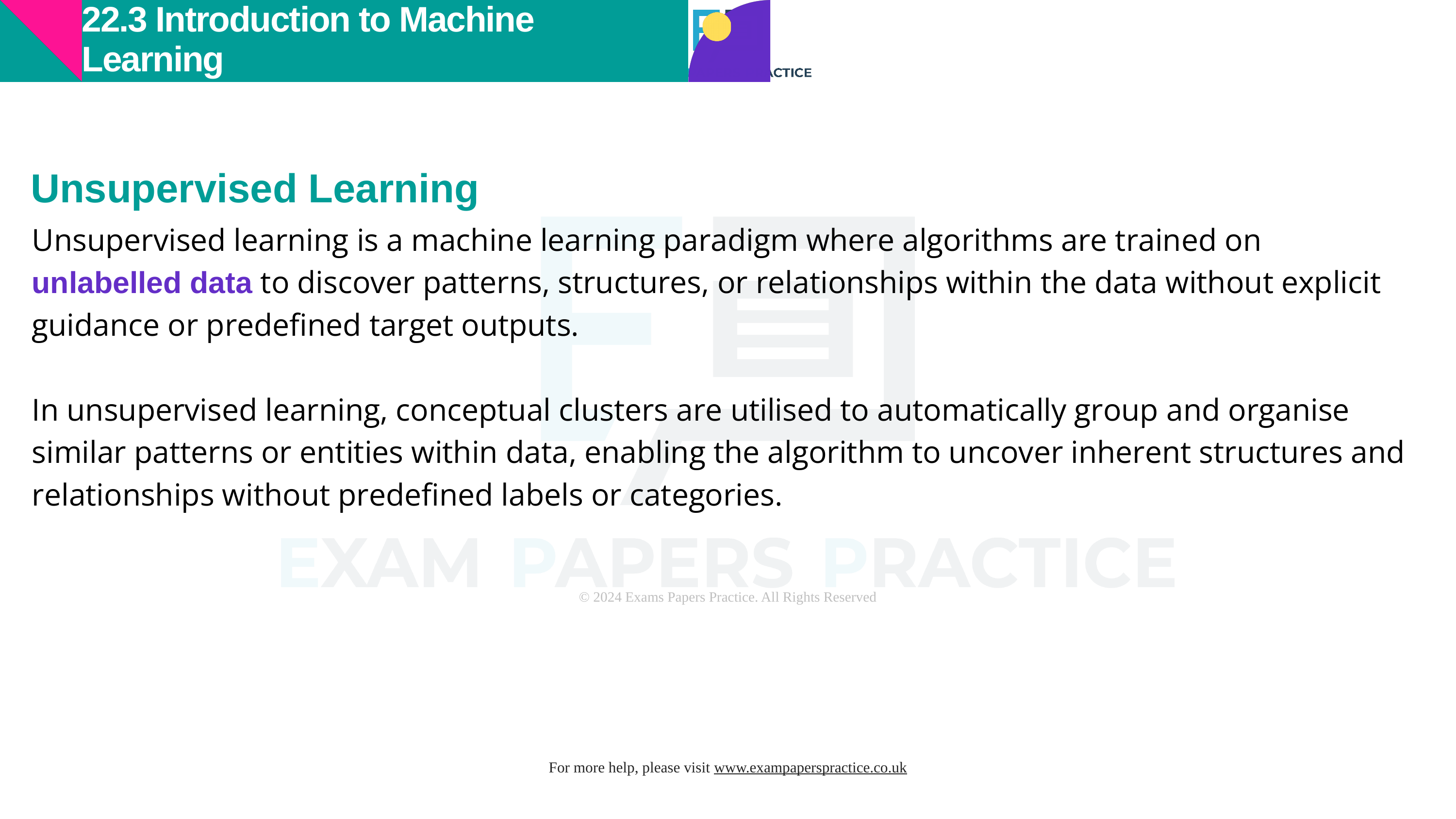

22.3 Introduction to Machine Learning

Unsupervised Learning
Unsupervised learning is a machine learning paradigm where algorithms are trained on unlabelled data to discover patterns, structures, or relationships within the data without explicit guidance or predefined target outputs.

In unsupervised learning, conceptual clusters are utilised to automatically group and organise similar patterns or entities within data, enabling the algorithm to uncover inherent structures and relationships without predefined labels or categories.